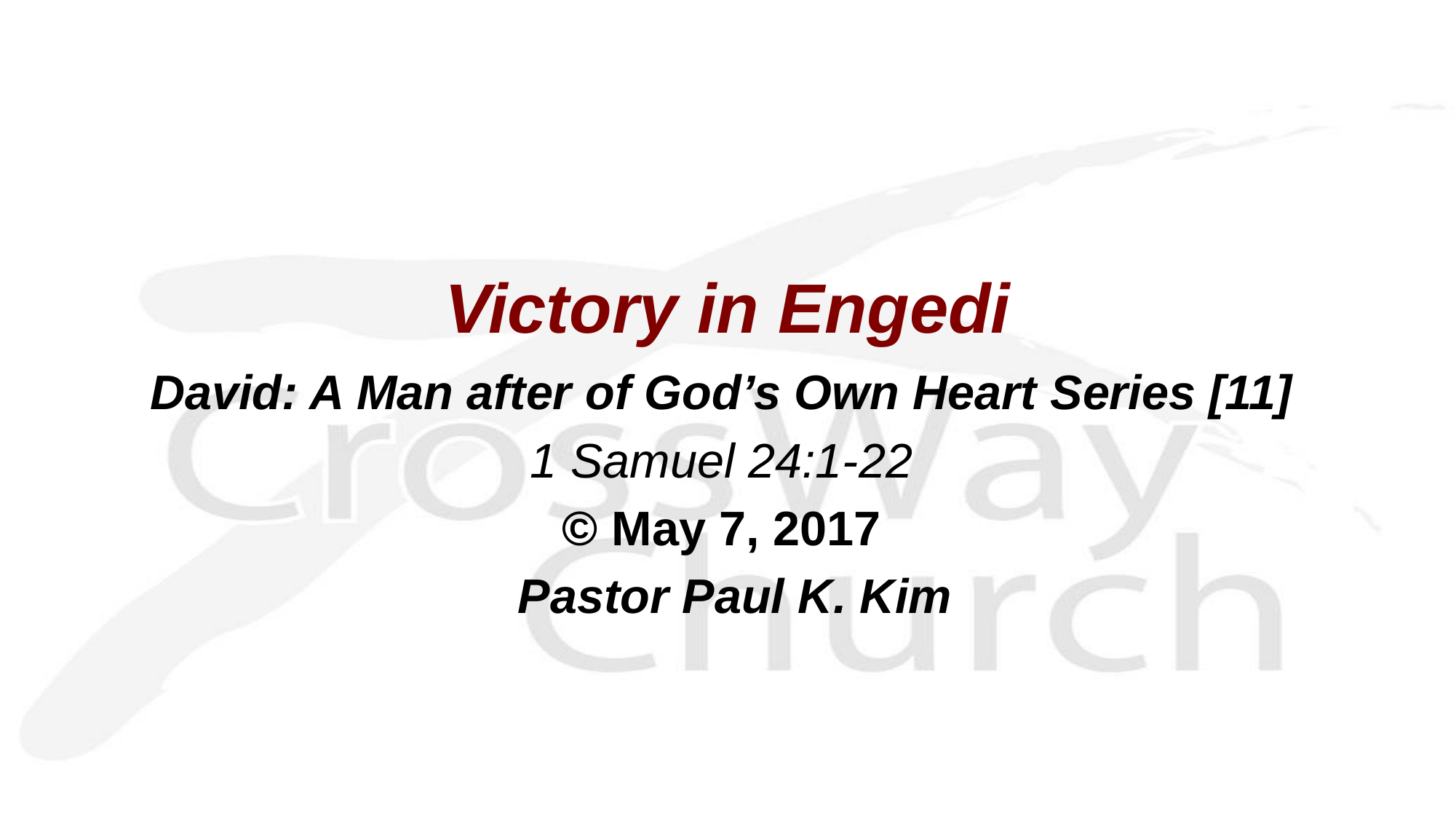

Victory in Engedi
David: A Man after of God’s Own Heart Series [11]
1 Samuel 24:1-22
© May 7, 2017
  Pastor Paul K. Kim